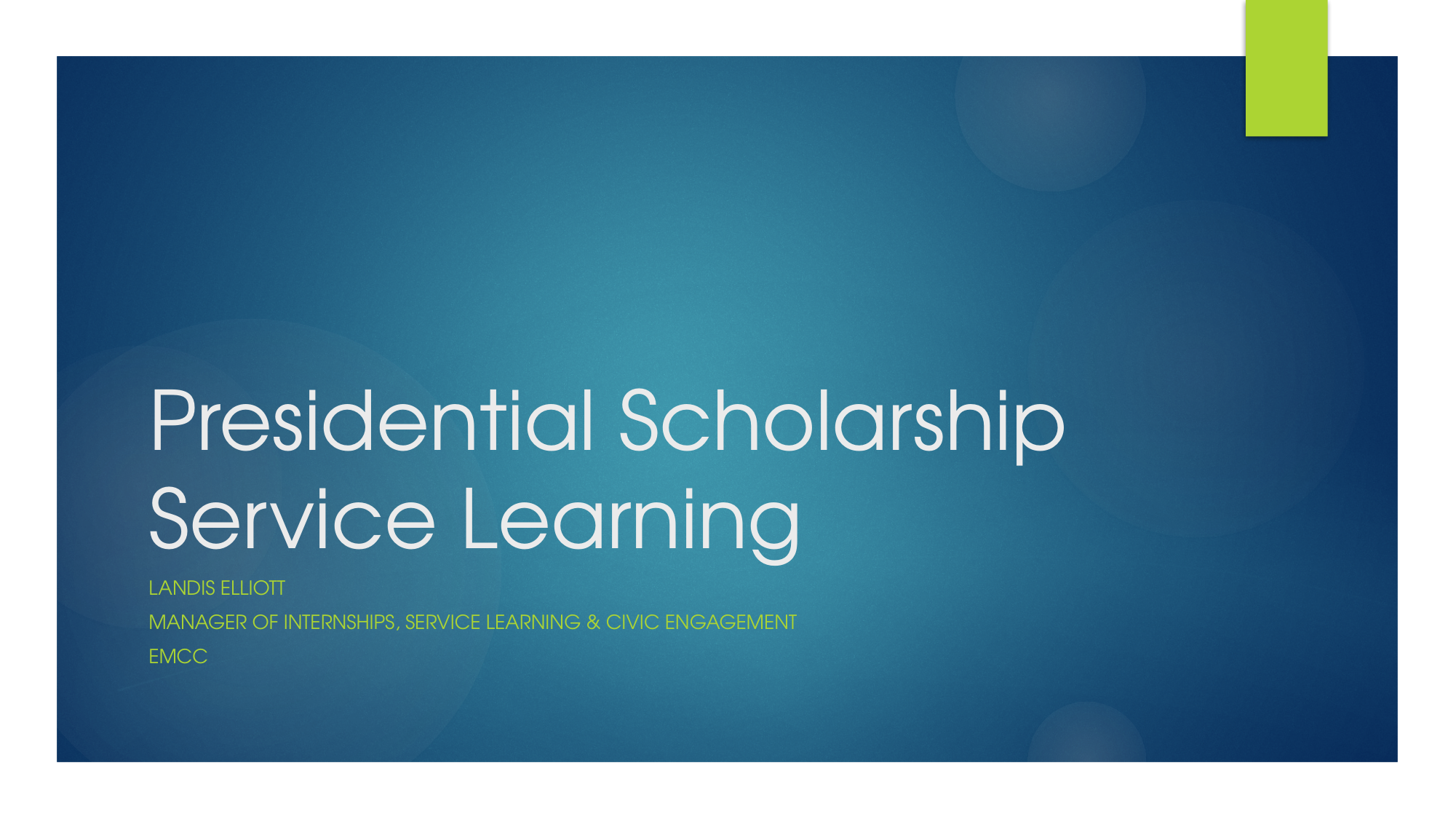

# Presidential Scholarship Service Learning
Landis Elliott
Manager of Internships, Service Learning & Civic Engagement
EMCC